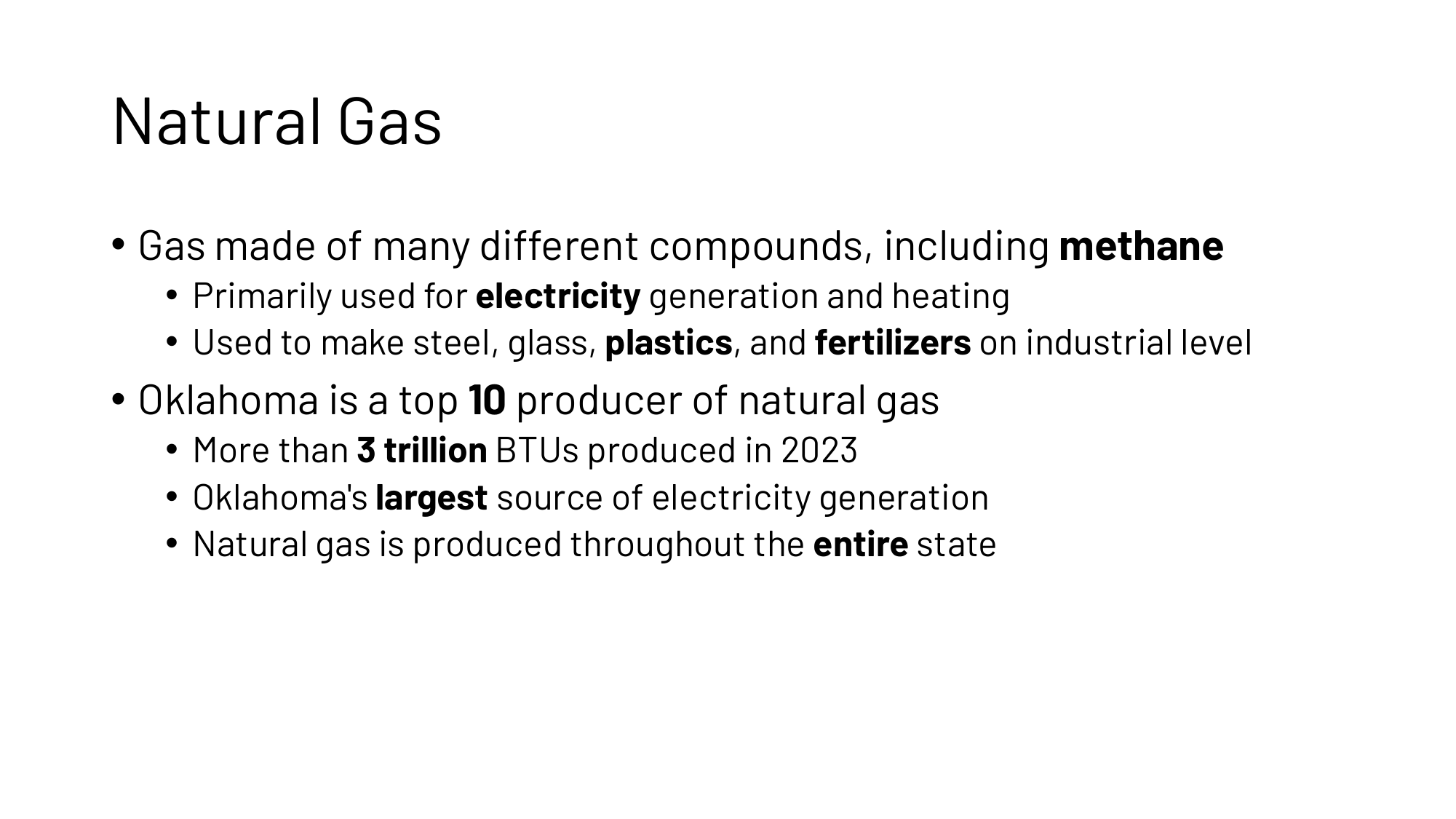

# Natural Gas
Gas made of many different compounds, including methane
Primarily used for electricity generation and heating
Used to make steel, glass, plastics, and fertilizers on industrial level
Oklahoma is a top 10 producer of natural gas
More than 3 trillion BTUs produced in 2023
Oklahoma's largest source of electricity generation
Natural gas is produced throughout the entire state